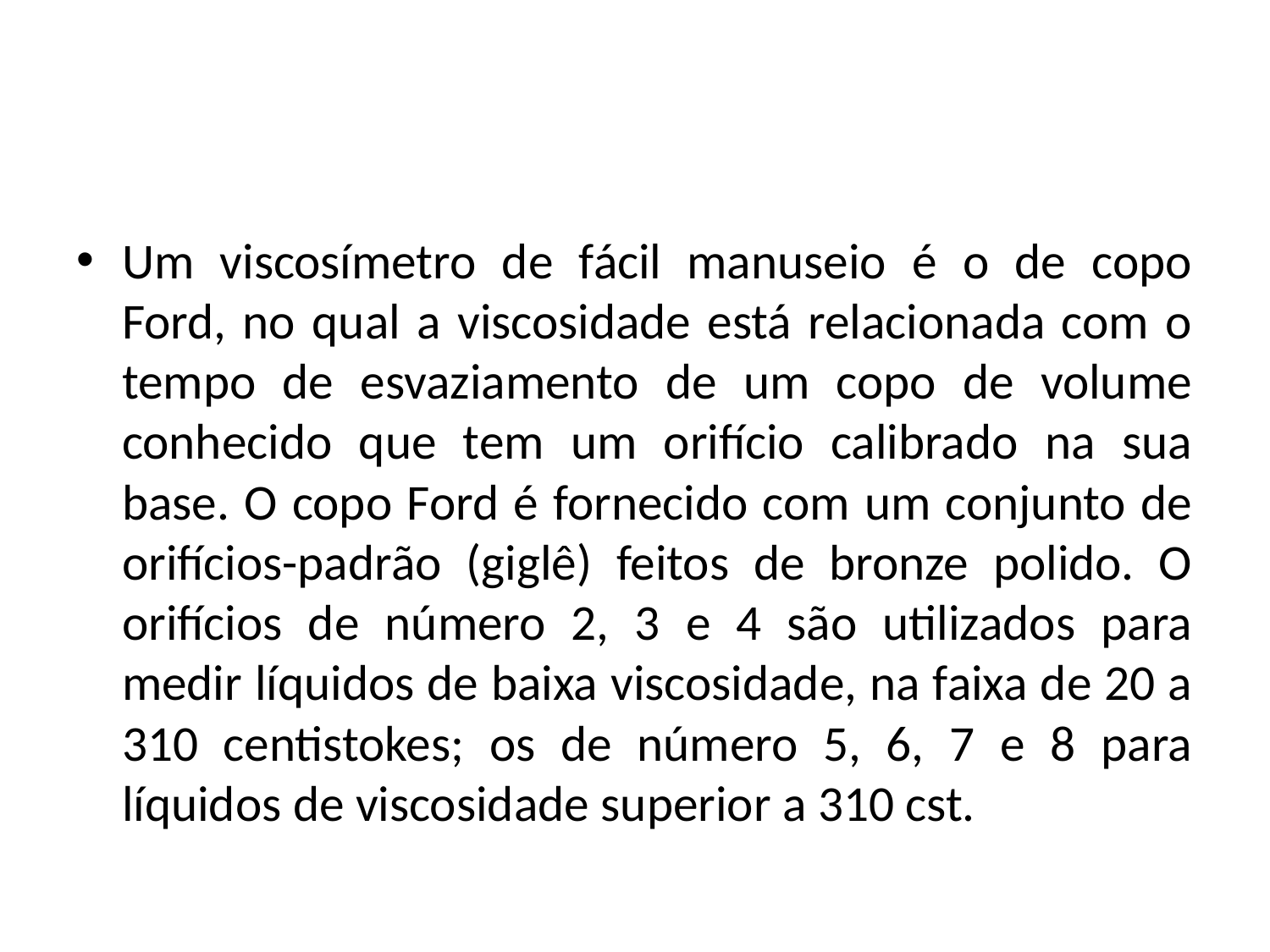

#
Um viscosímetro de fácil manuseio é o de copo Ford, no qual a viscosidade está relacionada com o tempo de esvaziamento de um copo de volume conhecido que tem um orifício calibrado na sua base. O copo Ford é fornecido com um conjunto de orifícios-padrão (giglê) feitos de bronze polido. O orifícios de número 2, 3 e 4 são utilizados para medir líquidos de baixa viscosidade, na faixa de 20 a 310 centistokes; os de número 5, 6, 7 e 8 para líquidos de viscosidade superior a 310 cst.